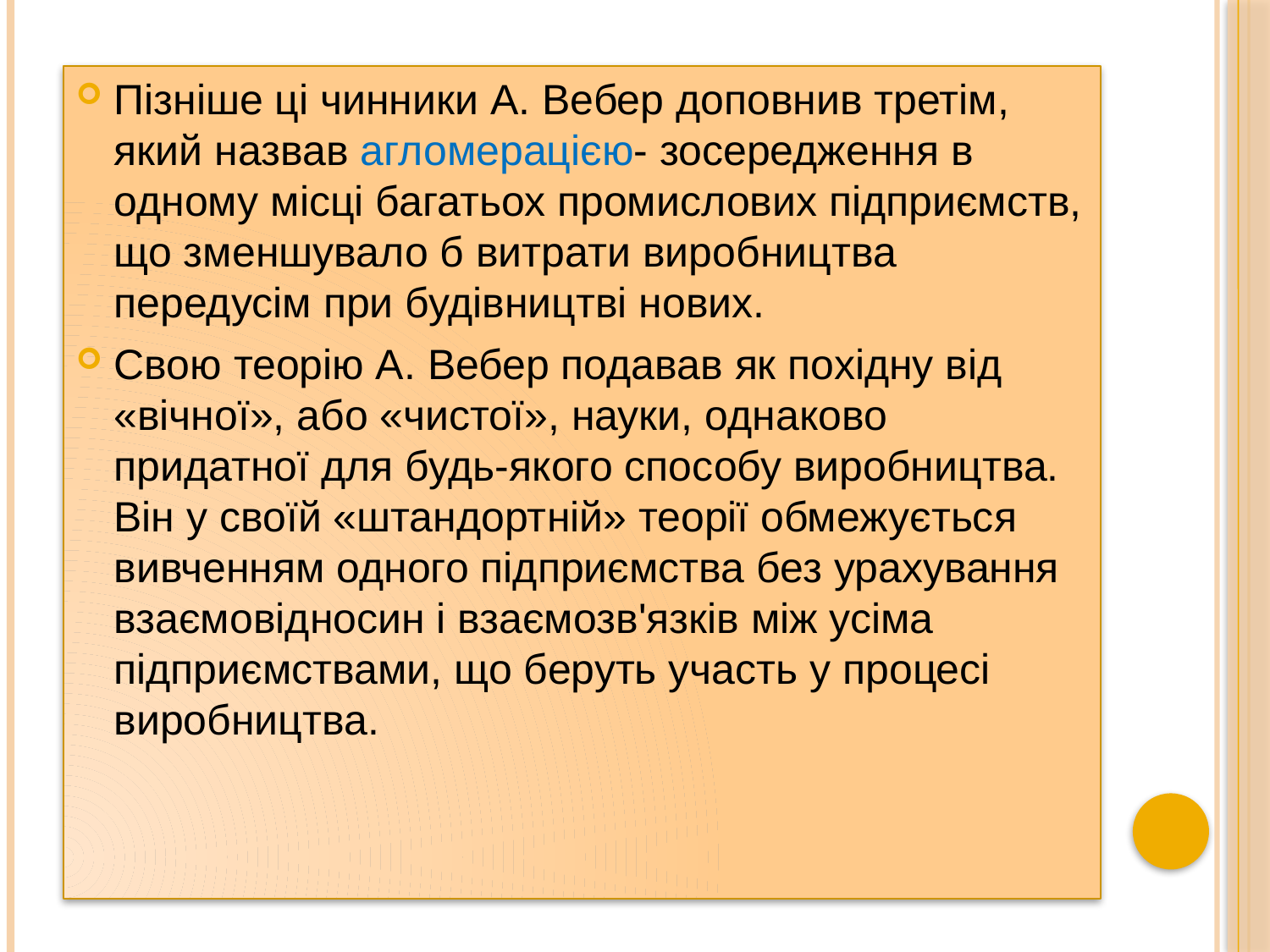

#
Пізніше ці чинники А. Вебер доповнив третім, який назвав агломерацією- зосередження в одному місці багатьох промислових підприємств, що зменшувало б витрати виробництва передусім при будівництві нових.
Свою теорію А. Вебер подавав як похідну від «вічної», або «чистої», науки, однаково придатної для будь-якого способу виробництва. Він у своїй «штандортній» теорії обмежується вивченням одного підприємства без урахування взаємовідносин і взаємозв'язків між усіма підприємствами, що беруть участь у процесі виробництва.